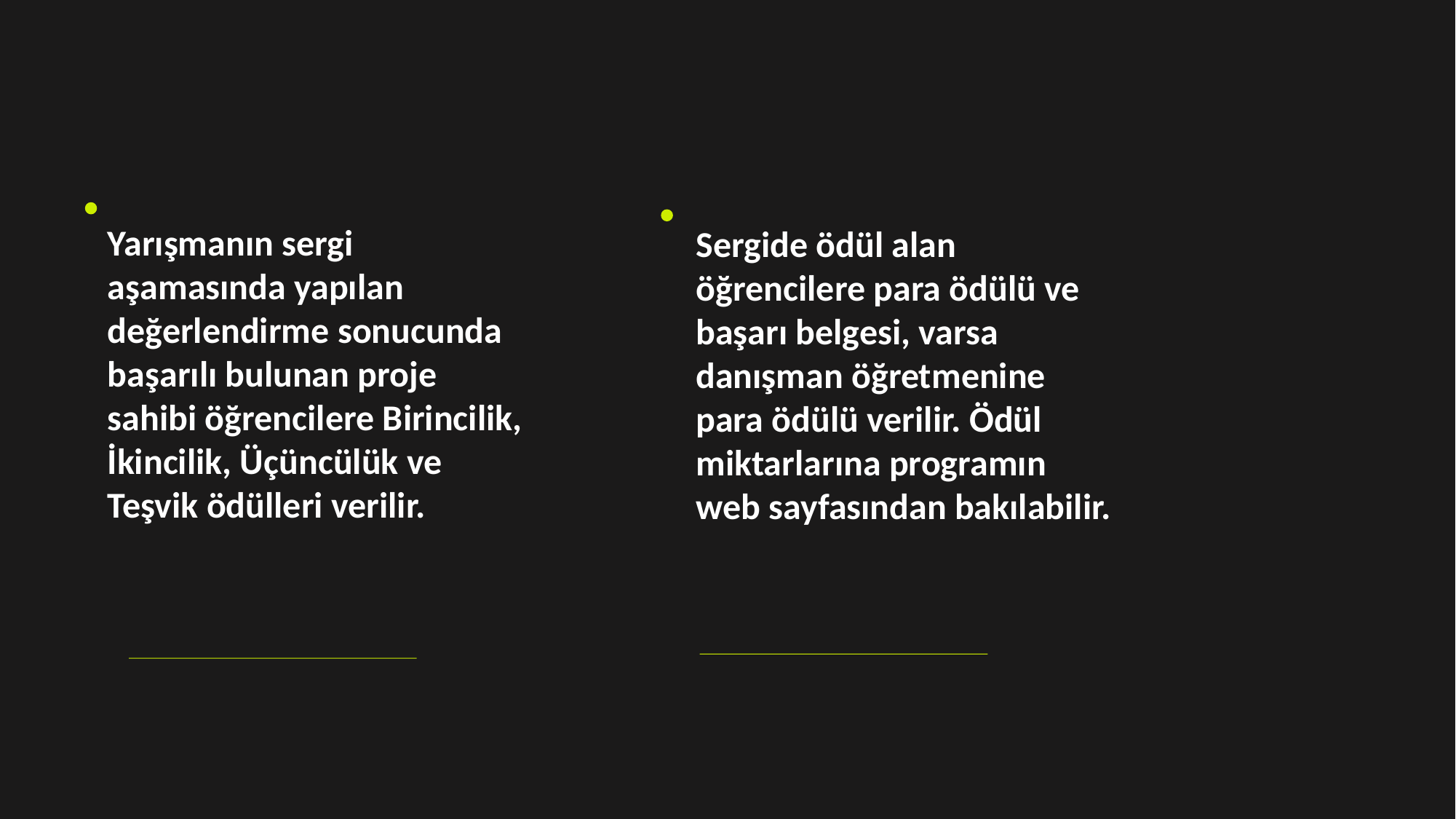

Yarışmanın sergi aşamasında yapılan değerlendirme sonucunda başarılı bulunan proje sahibi öğrencilere Birincilik, İkincilik, Üçüncülük ve Teşvik ödülleri verilir.
Sergide ödül alan öğrencilere para ödülü ve başarı belgesi, varsa danışman öğretmenine para ödülü verilir. Ödül miktarlarına programın web sayfasından bakılabilir.